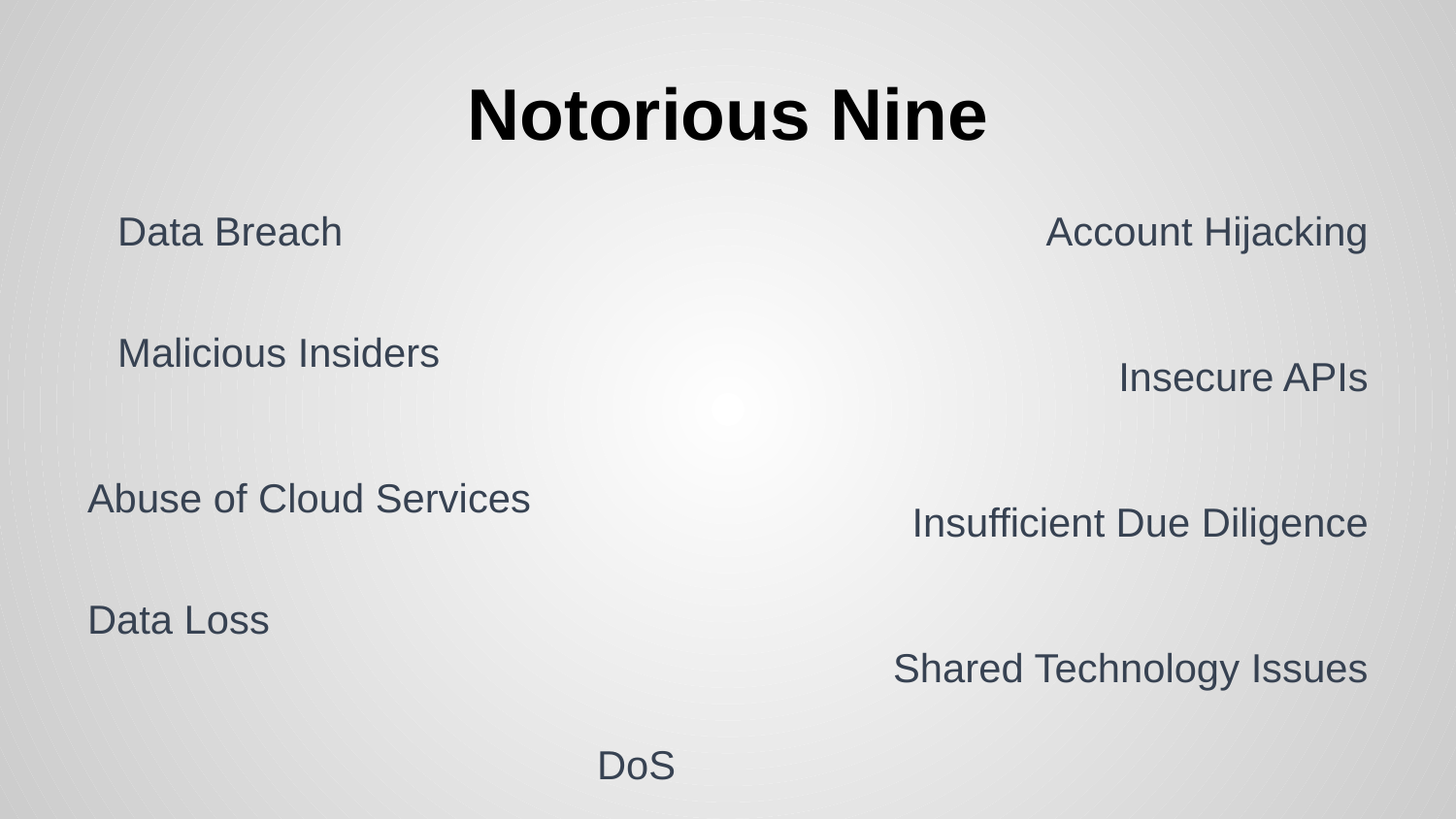

# Notorious Nine
Data Breach

Malicious Insiders

Abuse of Cloud Services

Data Loss

DoS

Account Hijacking

Insecure APIs

Insufficient Due Diligence

Shared Technology Issues